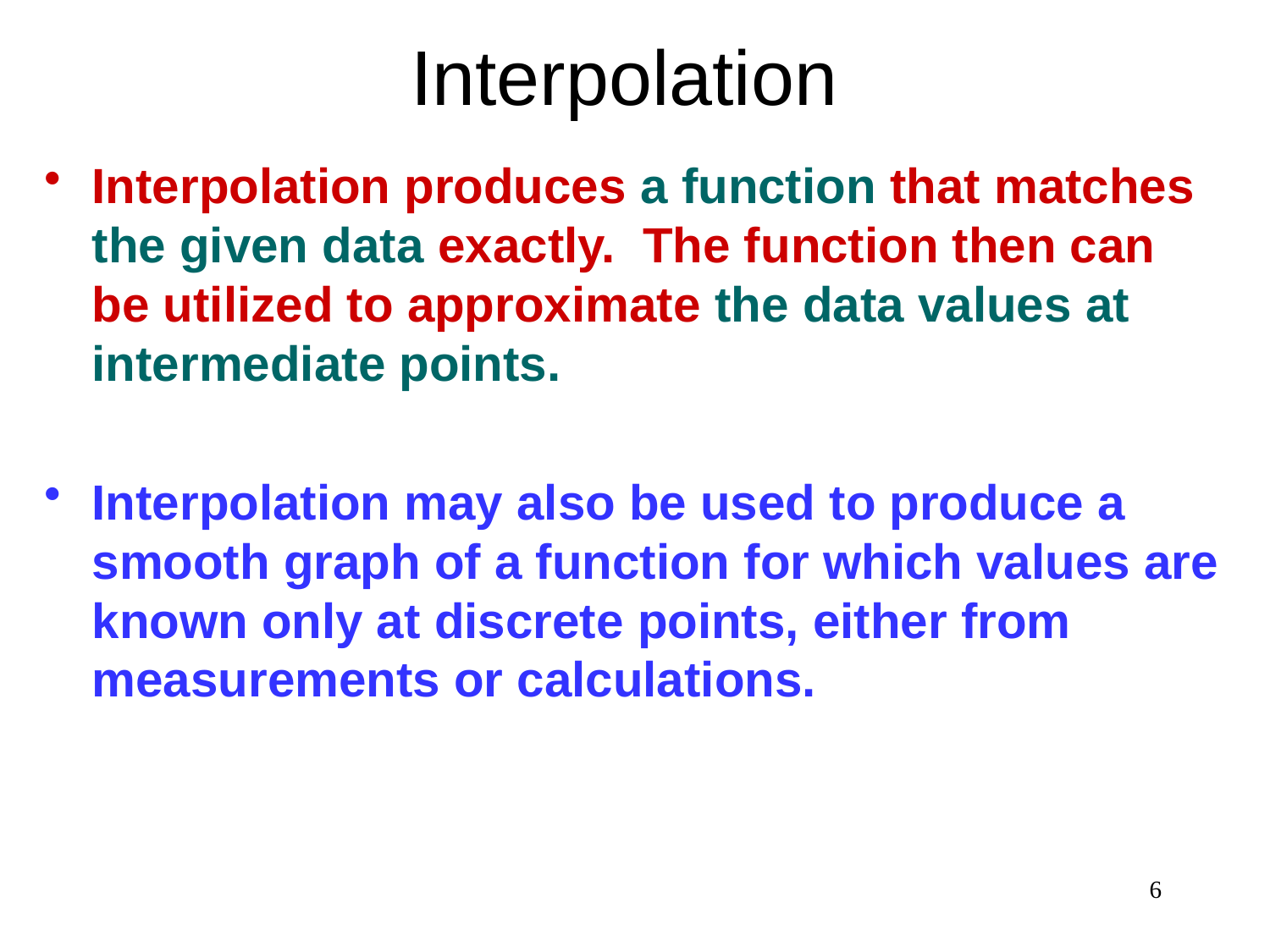

# Interpolation
Interpolation produces a function that matches the given data exactly.  The function then can be utilized to approximate the data values at intermediate points.

Interpolation may also be used to produce a smooth graph of a function for which values are known only at discrete points, either from measurements or calculations.

6